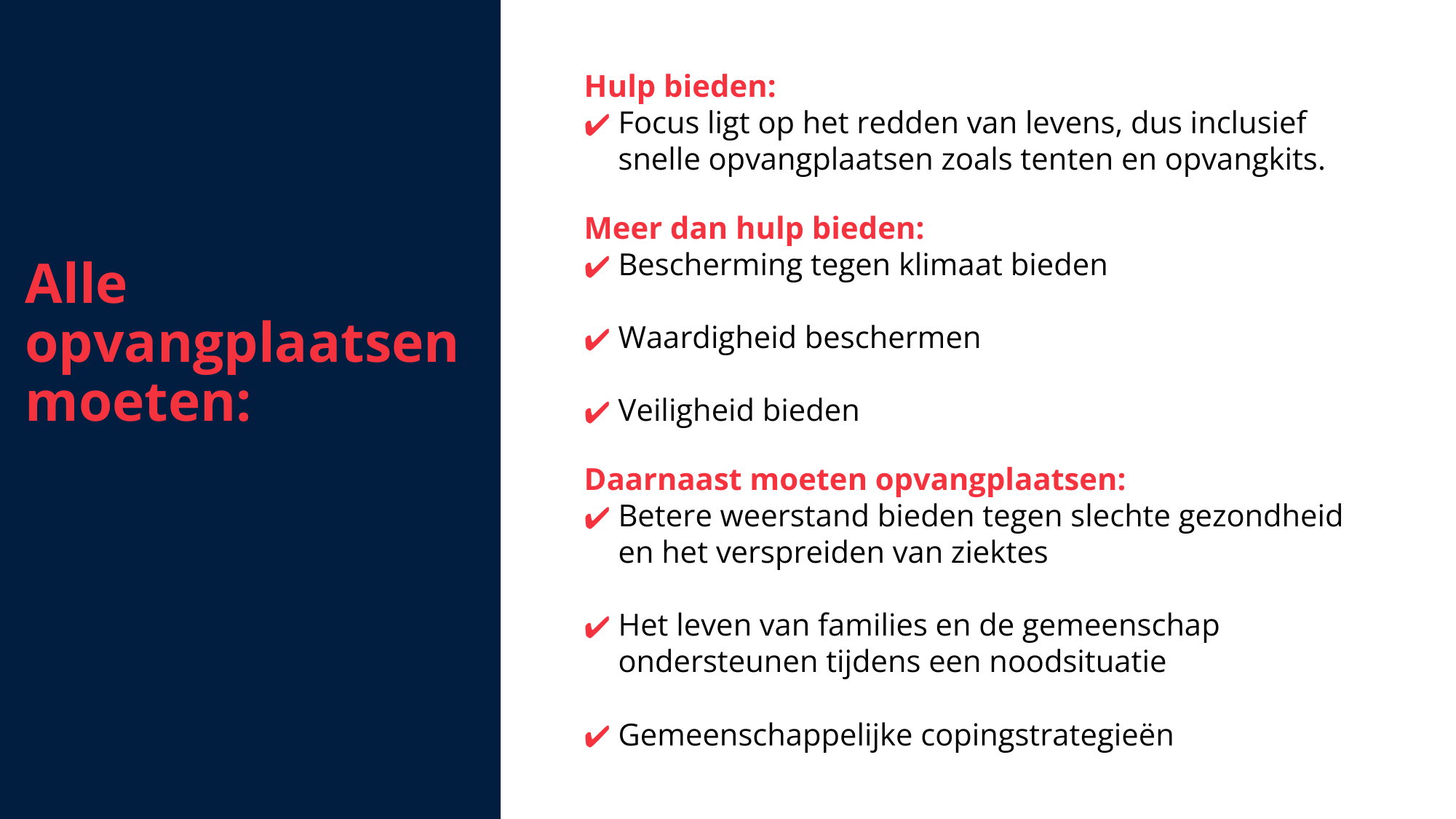

Hulp bieden:
Focus ligt op het redden van levens, dus inclusief snelle opvangplaatsen zoals tenten en opvangkits.

Meer dan hulp bieden:
Bescherming tegen klimaat bieden

Waardigheid beschermen

Veiligheid bieden

Daarnaast moeten opvangplaatsen:
Betere weerstand bieden tegen slechte gezondheid en het verspreiden van ziektes

Het leven van families en de gemeenschap ondersteunen tijdens een noodsituatie

Gemeenschappelijke copingstrategieën
Alle opvangplaatsen moeten: